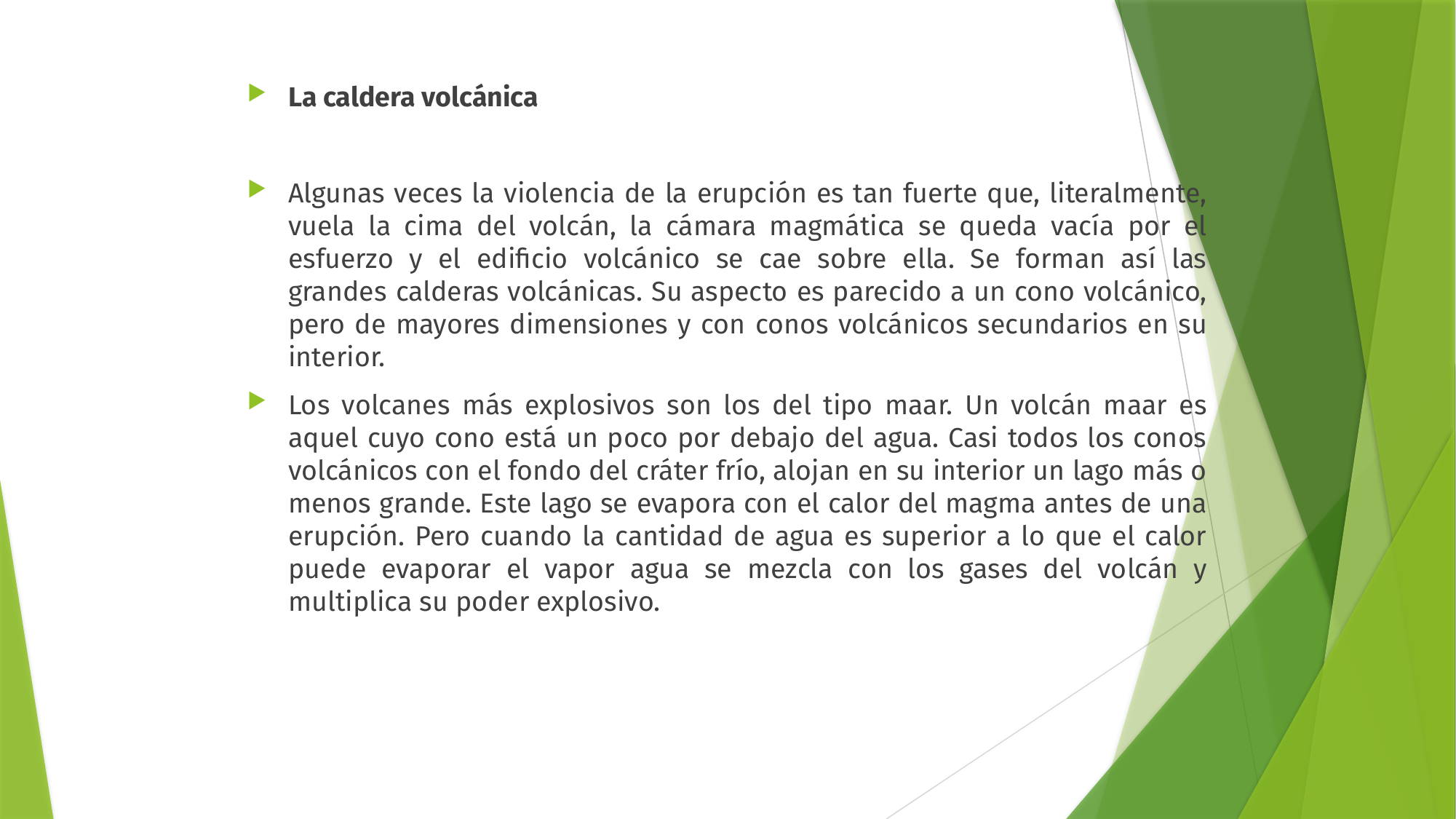

La caldera volcánica

Algunas veces la violencia de la erupción es tan fuerte que, literalmente, vuela la cima del volcán, la cámara magmática se queda vacía por el esfuerzo y el edificio volcánico se cae sobre ella. Se forman así las grandes calderas volcánicas. Su aspecto es parecido a un cono volcánico, pero de mayores dimensiones y con conos volcánicos secundarios en su interior.
Los volcanes más explosivos son los del tipo maar. Un volcán maar es aquel cuyo cono está un poco por debajo del agua. Casi todos los conos volcánicos con el fondo del cráter frío, alojan en su interior un lago más o menos grande. Este lago se evapora con el calor del magma antes de una erupción. Pero cuando la cantidad de agua es superior a lo que el calor puede evaporar el vapor agua se mezcla con los gases del volcán y multiplica su poder explosivo.